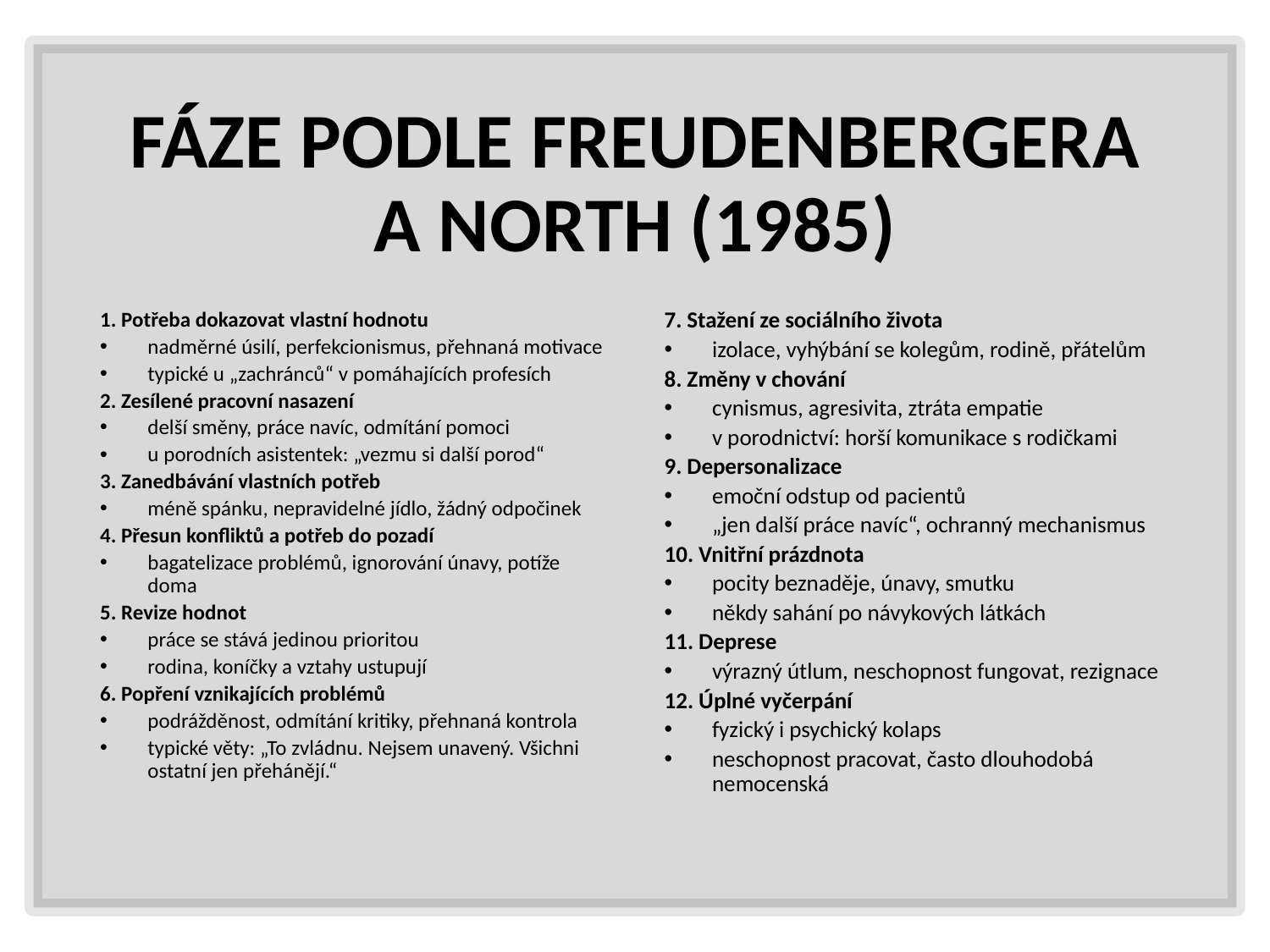

# FÁZE PODLE FREUDENBERGERA A NORTH (1985)
1. Potřeba dokazovat vlastní hodnotu
nadměrné úsilí, perfekcionismus, přehnaná motivace
typické u „zachránců“ v pomáhajících profesích
2. Zesílené pracovní nasazení
delší směny, práce navíc, odmítání pomoci
u porodních asistentek: „vezmu si další porod“
3. Zanedbávání vlastních potřeb
méně spánku, nepravidelné jídlo, žádný odpočinek
4. Přesun konfliktů a potřeb do pozadí
bagatelizace problémů, ignorování únavy, potíže doma
5. Revize hodnot
práce se stává jedinou prioritou
rodina, koníčky a vztahy ustupují
6. Popření vznikajících problémů
podrážděnost, odmítání kritiky, přehnaná kontrola
typické věty: „To zvládnu. Nejsem unavený. Všichni ostatní jen přehánějí.“

7. Stažení ze sociálního života
izolace, vyhýbání se kolegům, rodině, přátelům
8. Změny v chování
cynismus, agresivita, ztráta empatie
v porodnictví: horší komunikace s rodičkami
9. Depersonalizace
emoční odstup od pacientů
„jen další práce navíc“, ochranný mechanismus
10. Vnitřní prázdnota
pocity beznaděje, únavy, smutku
někdy sahání po návykových látkách
11. Deprese
výrazný útlum, neschopnost fungovat, rezignace
12. Úplné vyčerpání
fyzický i psychický kolaps
neschopnost pracovat, často dlouhodobá nemocenská